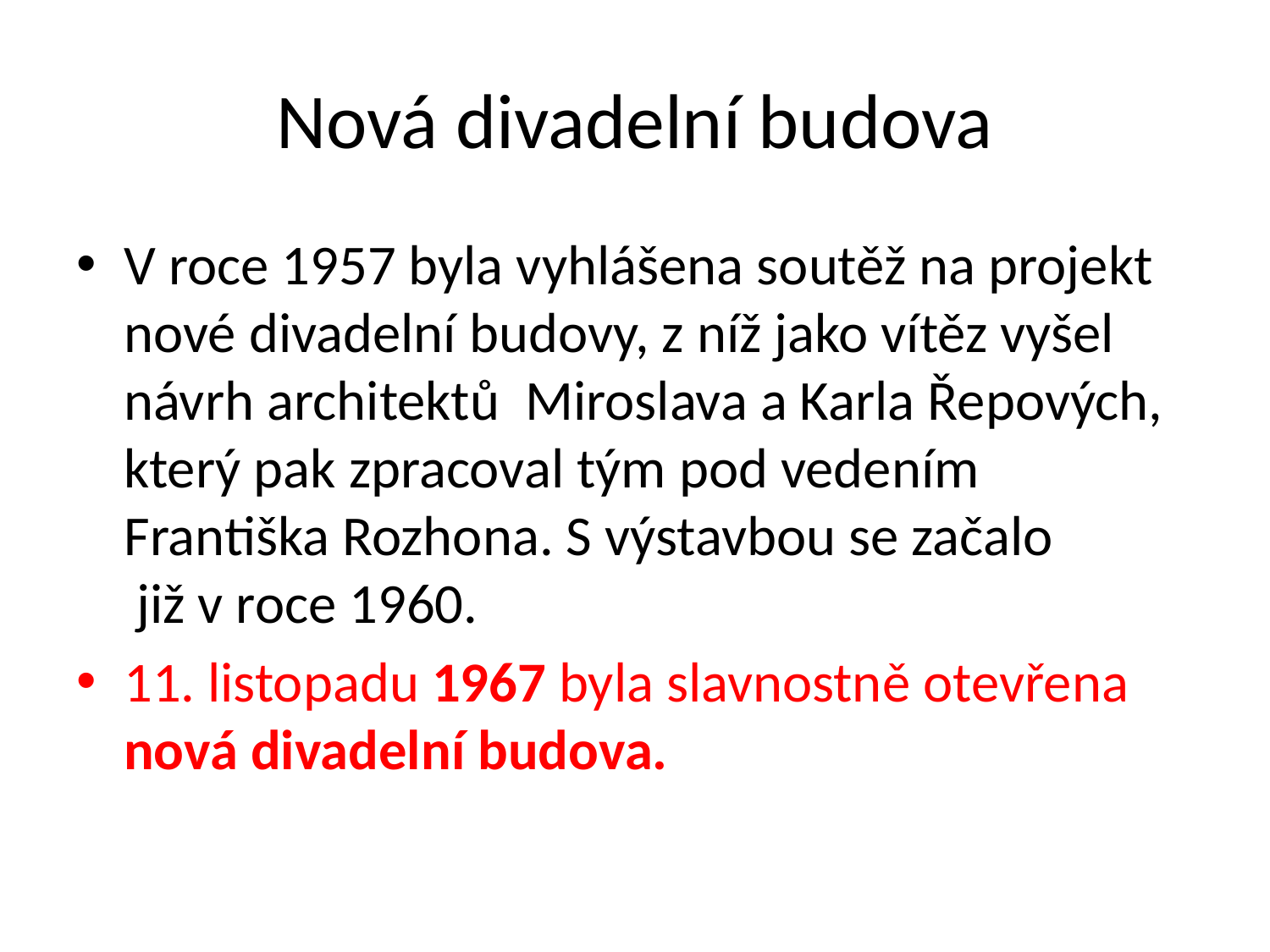

# Nová divadelní budova
V roce 1957 byla vyhlášena soutěž na projekt  nové divadelní budovy, z níž jako vítěz vyšel návrh architektů  Miroslava a Karla Řepových, který pak zpracoval tým pod vedením Františka Rozhona. S výstavbou se začalo
 již v roce 1960.
11. listopadu 1967 byla slavnostně otevřena  nová divadelní budova.